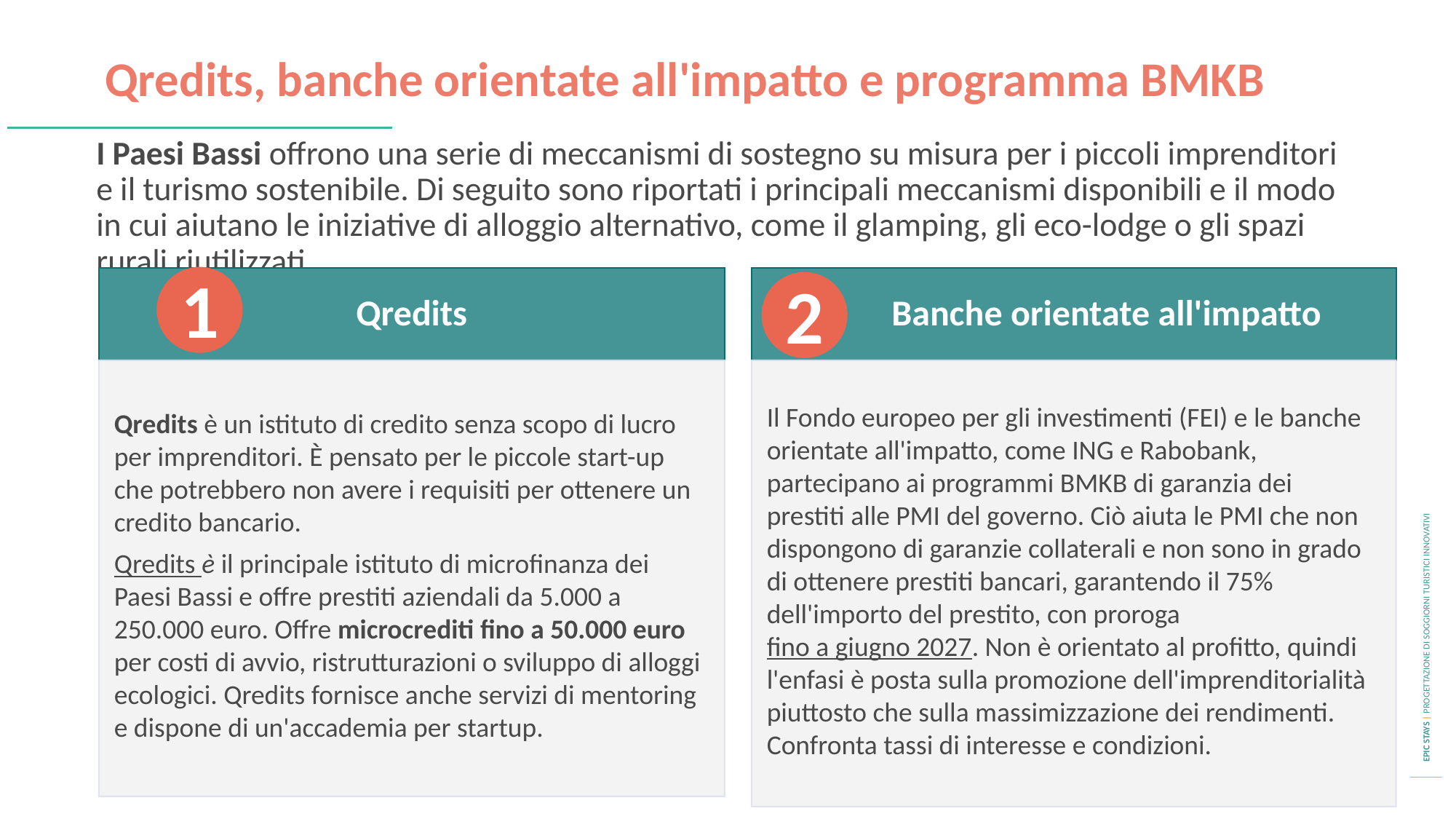

Qredits, banche orientate all'impatto e programma BMKB
I Paesi Bassi offrono una serie di meccanismi di sostegno su misura per i piccoli imprenditori e il turismo sostenibile. Di seguito sono riportati i principali meccanismi disponibili e il modo in cui aiutano le iniziative di alloggio alternativo, come il glamping, gli eco-lodge o gli spazi rurali riutilizzati.
1

2

Qredits
        Banche orientate all'impatto
Qredits è un istituto di credito senza scopo di lucro per imprenditori. È pensato per le piccole start-up che potrebbero non avere i requisiti per ottenere un credito bancario.
Qredits è il principale istituto di microfinanza dei Paesi Bassi e offre prestiti aziendali da 5.000 a 250.000 euro. Offre microcrediti fino a 50.000 euro per costi di avvio, ristrutturazioni o sviluppo di alloggi ecologici. Qredits fornisce anche servizi di mentoring e dispone di un'accademia per startup.
Il Fondo europeo per gli investimenti (FEI) e le banche orientate all'impatto, come ING e Rabobank, partecipano ai programmi BMKB di garanzia dei prestiti alle PMI del governo. Ciò aiuta le PMI che non dispongono di garanzie collaterali e non sono in grado di ottenere prestiti bancari, garantendo il 75% dell'importo del prestito, con proroga fino a giugno 2027. Non è orientato al profitto, quindi l'enfasi è posta sulla promozione dell'imprenditorialità piuttosto che sulla massimizzazione dei rendimenti. Confronta tassi di interesse e condizioni.